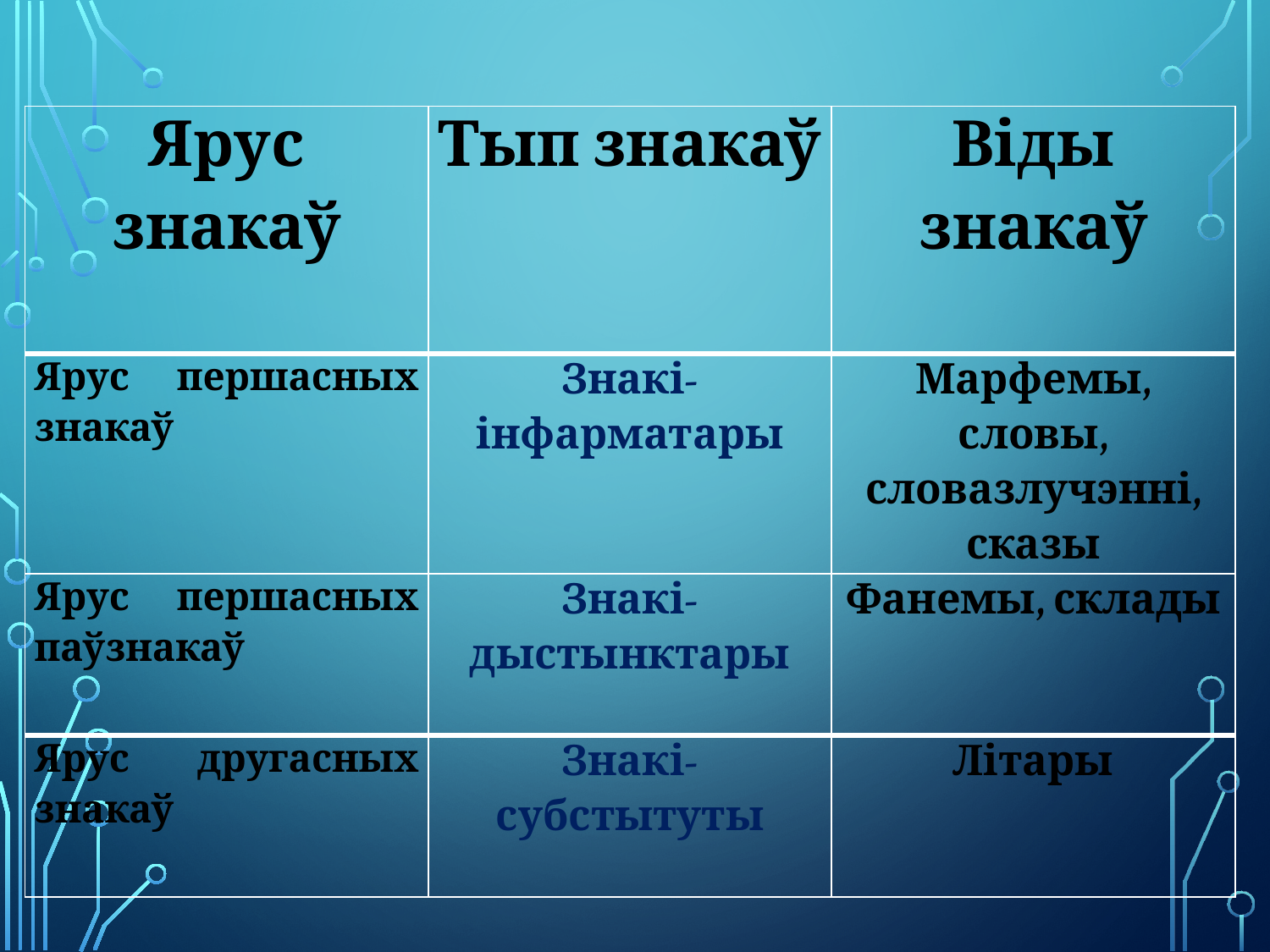

| Ярус знакаў | Тып знакаў | Віды знакаў |
| --- | --- | --- |
| Ярус першасных знакаў | Знакі-інфарматары | Марфемы, словы, словазлучэнні, сказы |
| Ярус першасных паўзнакаў | Знакі-дыстынктары | Фанемы, склады |
| Ярус другасных знакаў | Знакі-субстытуты | Літары |